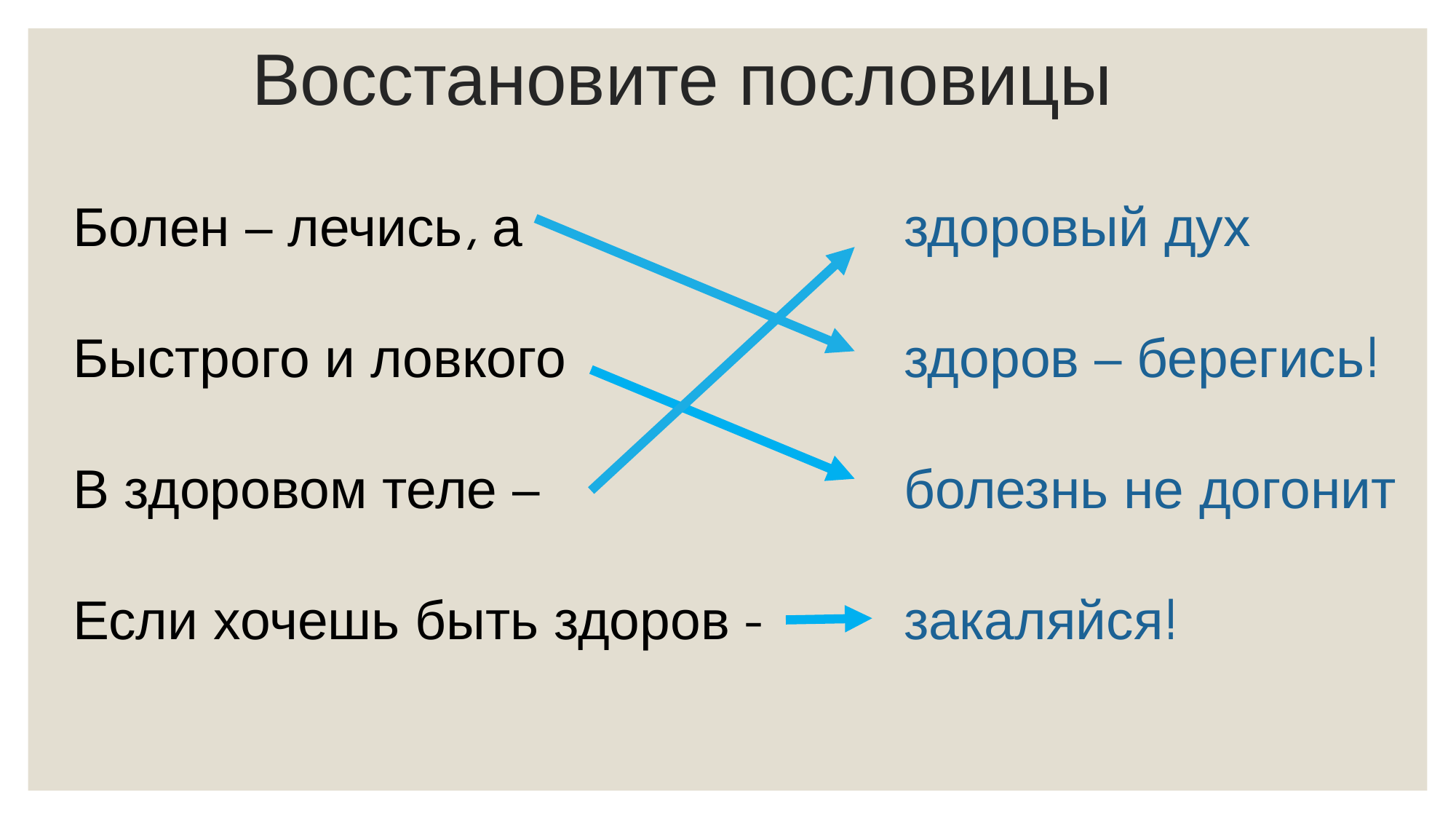

# Восстановите пословицы
Болен – лечись, а

Быстрого и ловкого

В здоровом теле –

Если хочешь быть здоров -

здоровый дух

здоров – берегись!

болезнь не догонит

закаляйся!